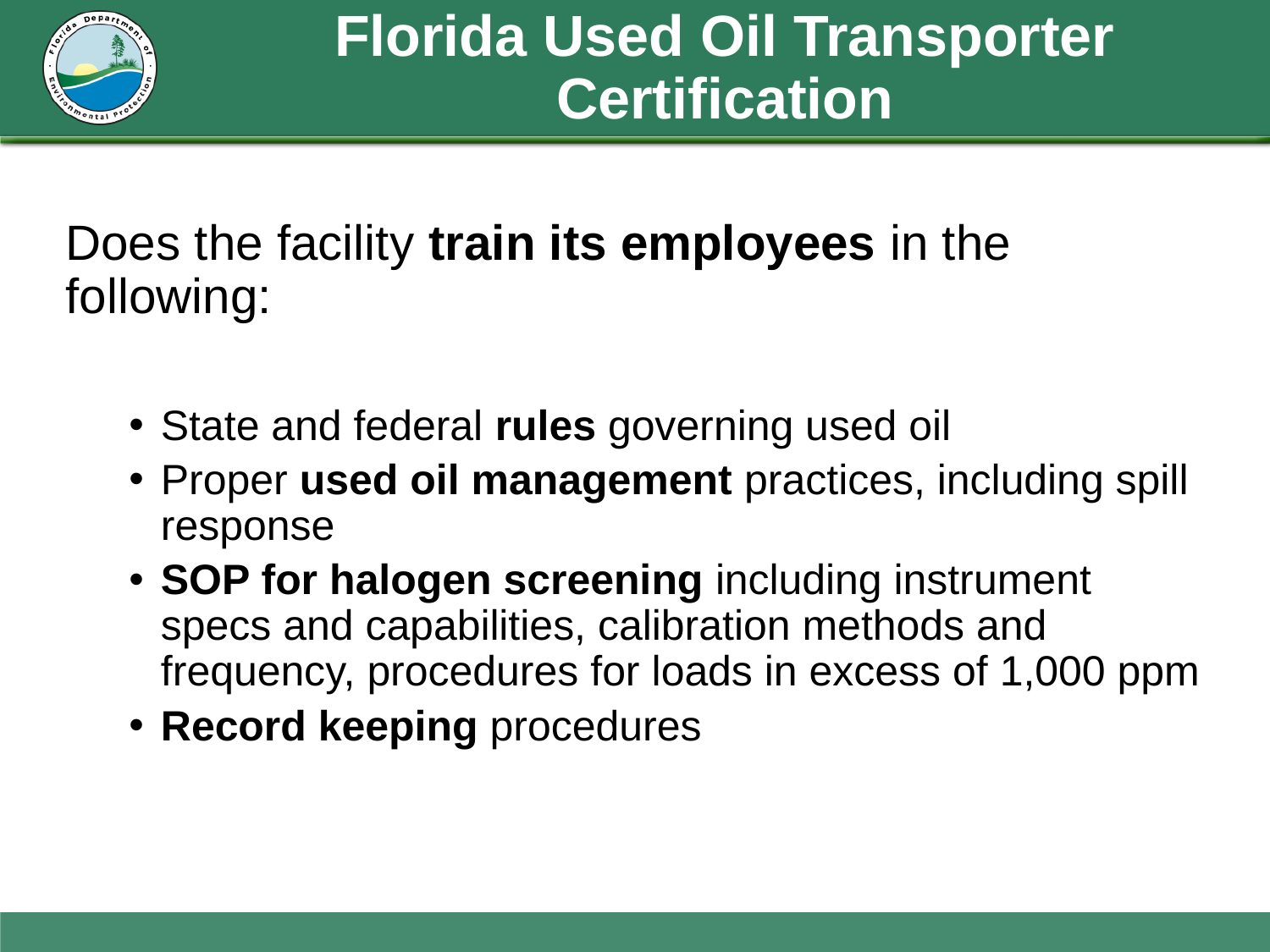

# Florida Used Oil Transporter Certification
Does the facility train its employees in the following:

State and federal rules governing used oil
Proper used oil management practices, including spill response
SOP for halogen screening including instrument specs and capabilities, calibration methods and frequency, procedures for loads in excess of 1,000 ppm
Record keeping procedures